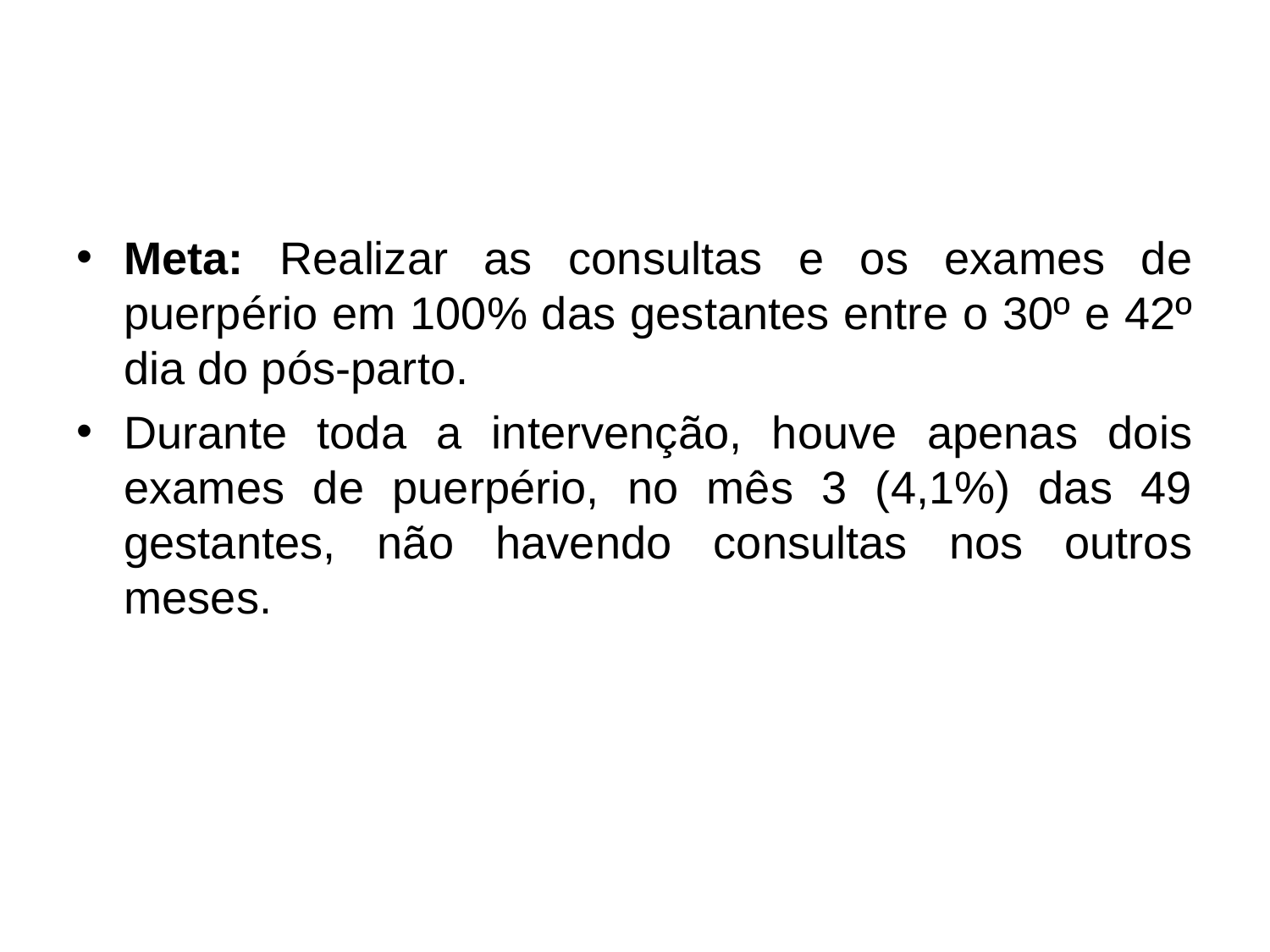

#
Meta: Realizar as consultas e os exames de puerpério em 100% das gestantes entre o 30º e 42º dia do pós-parto.
Durante toda a intervenção, houve apenas dois exames de puerpério, no mês 3 (4,1%) das 49 gestantes, não havendo consultas nos outros meses.